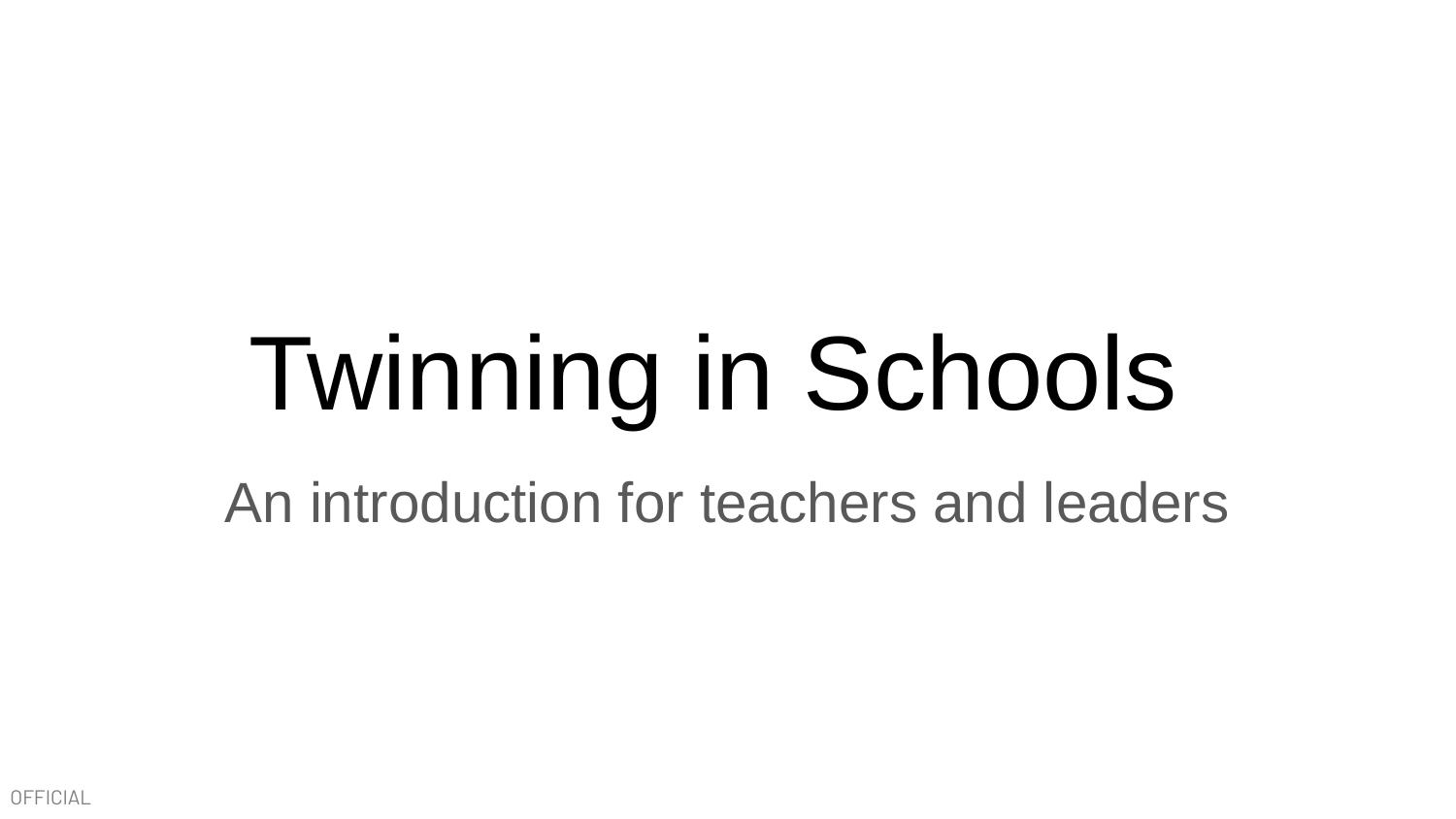

# Twinning in Schools
An introduction for teachers and leaders